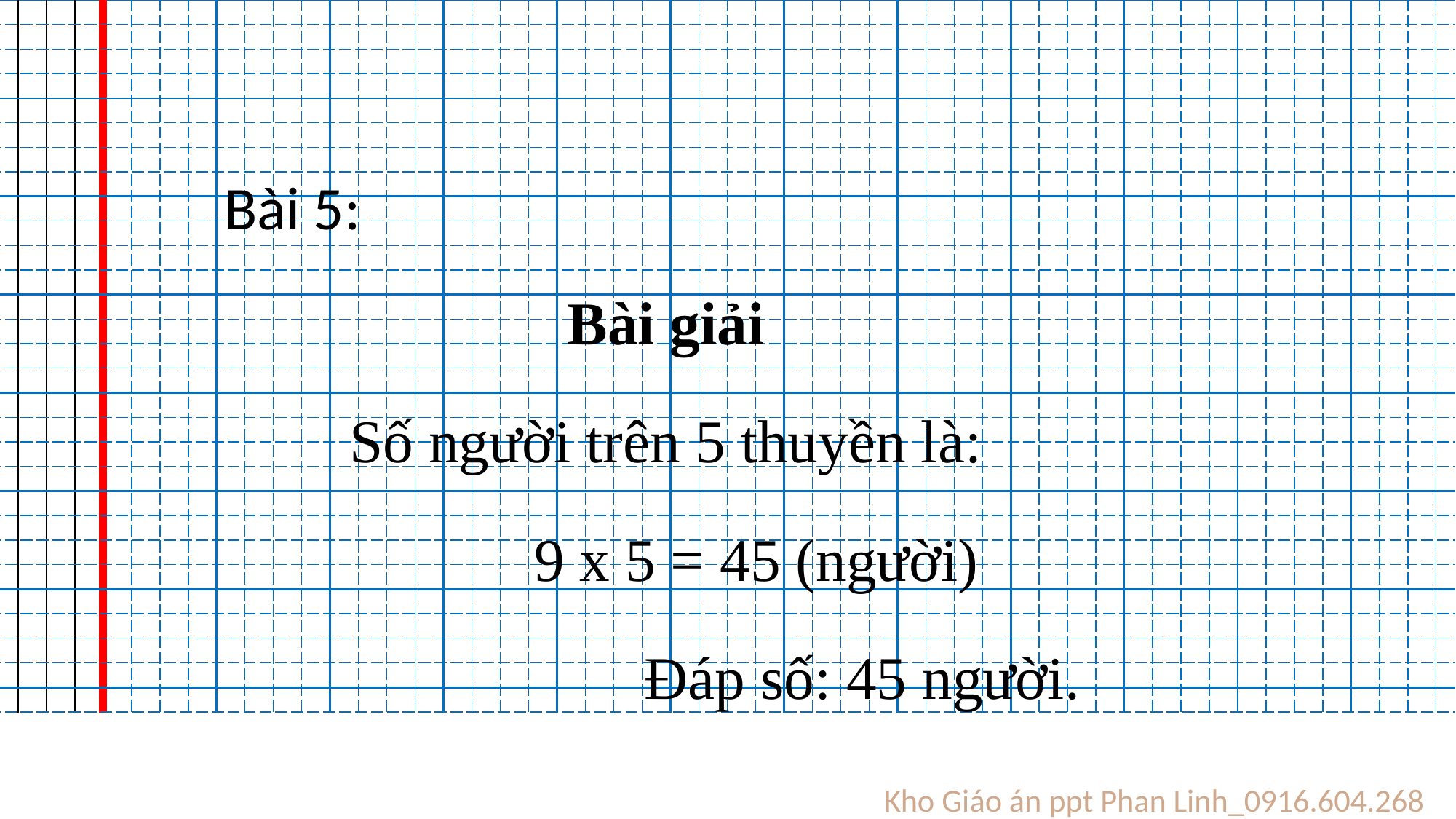

|  |  |  |  |  |  |  |  |  |  |  |  |  |  |  |  |  |  |  |  |  |  |  |  |  |  |  |  |  |  |  |  |  |  |  |  |  |  |  |  |  |  |  |  |  |  |  |  |  |  |  |  |
| --- | --- | --- | --- | --- | --- | --- | --- | --- | --- | --- | --- | --- | --- | --- | --- | --- | --- | --- | --- | --- | --- | --- | --- | --- | --- | --- | --- | --- | --- | --- | --- | --- | --- | --- | --- | --- | --- | --- | --- | --- | --- | --- | --- | --- | --- | --- | --- | --- | --- | --- | --- |
|  |  |  |  |  |  |  |  |  |  |  |  |  |  |  |  |  |  |  |  |  |  |  |  |  |  |  |  |  |  |  |  |  |  |  |  |  |  |  |  |  |  |  |  |  |  |  |  |  |  |  |  |
|  |  |  |  |  |  |  |  |  |  |  |  |  |  |  |  |  |  |  |  |  |  |  |  |  |  |  |  |  |  |  |  |  |  |  |  |  |  |  |  |  |  |  |  |  |  |  |  |  |  |  |  |
|  |  |  |  |  |  |  |  |  |  |  |  |  |  |  |  |  |  |  |  |  |  |  |  |  |  |  |  |  |  |  |  |  |  |  |  |  |  |  |  |  |  |  |  |  |  |  |  |  |  |  |  |
|  |  |  |  |  |  |  |  |  |  |  |  |  |  |  |  |  |  |  |  |  |  |  |  |  |  |  |  |  |  |  |  |  |  |  |  |  |  |  |  |  |  |  |  |  |  |  |  |  |  |  |  |
|  |  |  |  |  |  |  |  |  |  |  |  |  |  |  |  |  |  |  |  |  |  |  |  |  |  |  |  |  |  |  |  |  |  |  |  |  |  |  |  |  |  |  |  |  |  |  |  |  |  |  |  |
|  |  |  |  |  |  |  |  |  |  |  |  |  |  |  |  |  |  |  |  |  |  |  |  |  |  |  |  |  |  |  |  |  |  |  |  |  |  |  |  |  |  |  |  |  |  |  |  |  |  |  |  |
|  |  |  |  |  |  |  |  |  |  |  |  |  |  |  |  |  |  |  |  |  |  |  |  |  |  |  |  |  |  |  |  |  |  |  |  |  |  |  |  |  |  |  |  |  |  |  |  |  |  |  |  |
|  |  |  |  |  |  |  |  |  |  |  |  |  |  |  |  |  |  |  |  |  |  |  |  |  |  |  |  |  |  |  |  |  |  |  |  |  |  |  |  |  |  |  |  |  |  |  |  |  |  |  |  |
|  |  |  |  |  |  |  |  |  |  |  |  |  |  |  |  |  |  |  |  |  |  |  |  |  |  |  |  |  |  |  |  |  |  |  |  |  |  |  |  |  |  |  |  |  |  |  |  |  |  |  |  |
|  |  |  |  |  |  |  |  |  |  |  |  |  |  |  |  |  |  |  |  |  |  |  |  |  |  |  |  |  |  |  |  |  |  |  |  |  |  |  |  |  |  |  |  |  |  |  |  |  |  |  |  |
|  |  |  |  |  |  |  |  |  |  |  |  |  |  |  |  |  |  |  |  |  |  |  |  |  |  |  |  |  |  |  |  |  |  |  |  |  |  |  |  |  |  |  |  |  |  |  |  |  |  |  |  |
|  |  |  |  |  |  |  |  |  |  |  |  |  |  |  |  |  |  |  |  |  |  |  |  |  |  |  |  |  |  |  |  |  |  |  |  |  |  |  |  |  |  |  |  |  |  |  |  |  |  |  |  |
|  |  |  |  |  |  |  |  |  |  |  |  |  |  |  |  |  |  |  |  |  |  |  |  |  |  |  |  |  |  |  |  |  |  |  |  |  |  |  |  |  |  |  |  |  |  |  |  |  |  |  |  |
|  |  |  |  |  |  |  |  |  |  |  |  |  |  |  |  |  |  |  |  |  |  |  |  |  |  |  |  |  |  |  |  |  |  |  |  |  |  |  |  |  |  |  |  |  |  |  |  |  |  |  |  |
|  |  |  |  |  |  |  |  |  |  |  |  |  |  |  |  |  |  |  |  |  |  |  |  |  |  |  |  |  |  |  |  |  |  |  |  |  |  |  |  |  |  |  |  |  |  |  |  |  |  |  |  |
|  |  |  |  |  |  |  |  |  |  |  |  |  |  |  |  |  |  |  |  |  |  |  |  |  |  |  |  |  |  |  |  |  |  |  |  |  |  |  |  |  |  |  |  |  |  |  |  |  |  |  |  |
|  |  |  |  |  |  |  |  |  |  |  |  |  |  |  |  |  |  |  |  |  |  |  |  |  |  |  |  |  |  |  |  |  |  |  |  |  |  |  |  |  |  |  |  |  |  |  |  |  |  |  |  |
|  |  |  |  |  |  |  |  |  |  |  |  |  |  |  |  |  |  |  |  |  |  |  |  |  |  |  |  |  |  |  |  |  |  |  |  |  |  |  |  |  |  |  |  |  |  |  |  |  |  |  |  |
|  |  |  |  |  |  |  |  |  |  |  |  |  |  |  |  |  |  |  |  |  |  |  |  |  |  |  |  |  |  |  |  |  |  |  |  |  |  |  |  |  |  |  |  |  |  |  |  |  |  |  |  |
|  |  |  |  |  |  |  |  |  |  |  |  |  |  |  |  |  |  |  |  |  |  |  |  |  |  |  |  |  |  |  |  |  |  |  |  |  |  |  |  |  |  |  |  |  |  |  |  |  |  |  |  |
|  |  |  |  |  |  |  |  |  |  |  |  |  |  |  |  |  |  |  |  |  |  |  |  |  |  |  |  |  |  |  |  |  |  |  |  |  |  |  |  |  |  |  |  |  |  |  |  |  |  |  |  |
|  |  |  |  |  |  |  |  |  |  |  |  |  |  |  |  |  |  |  |  |  |  |  |  |  |  |  |  |  |  |  |  |  |  |  |  |  |  |  |  |  |  |  |  |  |  |  |  |  |  |  |  |
|  |  |  |  |  |  |  |  |  |  |  |  |  |  |  |  |  |  |  |  |  |  |  |  |  |  |  |  |  |  |  |  |  |  |  |  |  |  |  |  |  |  |  |  |  |  |  |  |  |  |  |  |
|  |  |  |  |  |  |  |  |  |  |  |  |  |  |  |  |  |  |  |  |  |  |  |  |  |  |  |  |  |  |  |  |  |  |  |  |  |  |  |  |  |  |  |  |  |  |  |  |  |  |  |  |
|  |  |  |  |  |  |  |  |  |  |  |  |  |  |  |  |  |  |  |  |  |  |  |  |  |  |  |  |  |  |  |  |  |  |  |  |  |  |  |  |  |  |  |  |  |  |  |  |  |  |  |  |
|  |  |  |  |  |  |  |  |  |  |  |  |  |  |  |  |  |  |  |  |  |  |  |  |  |  |  |  |  |  |  |  |  |  |  |  |  |  |  |  |  |  |  |  |  |  |  |  |  |  |  |  |
|  |  |  |  |  |  |  |  |  |  |  |  |  |  |  |  |  |  |  |  |  |  |  |  |  |  |  |  |  |  |  |  |  |  |  |  |  |  |  |  |  |  |  |  |  |  |  |  |  |  |  |  |
|  |  |  |  |  |  |  |  |  |  |  |  |  |  |  |  |  |  |  |  |  |  |  |  |  |  |  |  |  |  |  |  |  |  |  |  |  |  |  |  |  |  |  |  |  |  |  |  |  |  |  |  |
Bài 5:
Bài giải
Số người trên 5 thuyền là:
            9 x 5 = 45 (người)
                          Đáp số: 45 người.

# Kho Giáo án ppt Phan Linh_0916.604.268